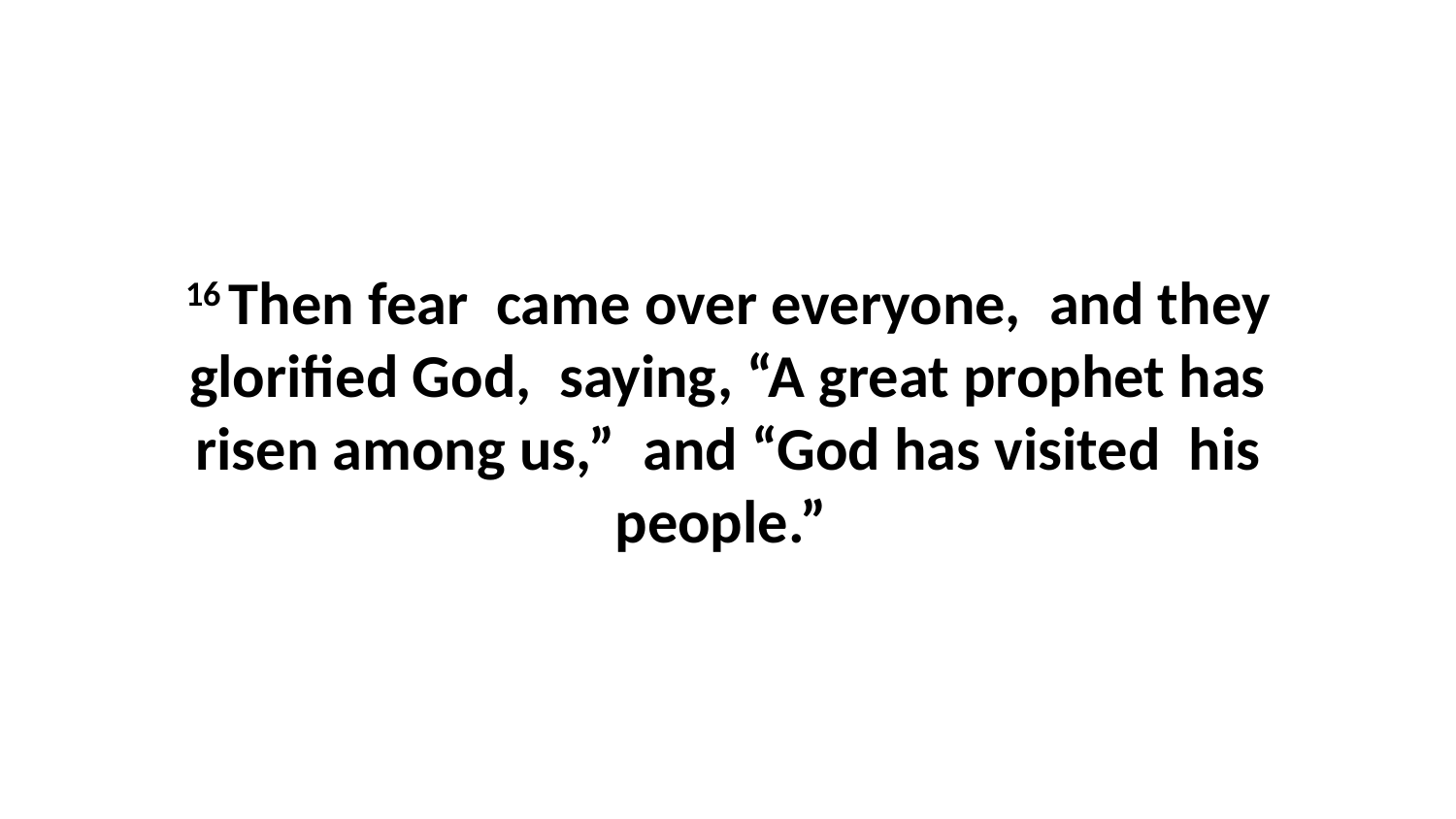

16 Then fear  came over everyone,  and they glorified God,  saying, “A great prophet has risen among us,”  and “God has visited  his people.”